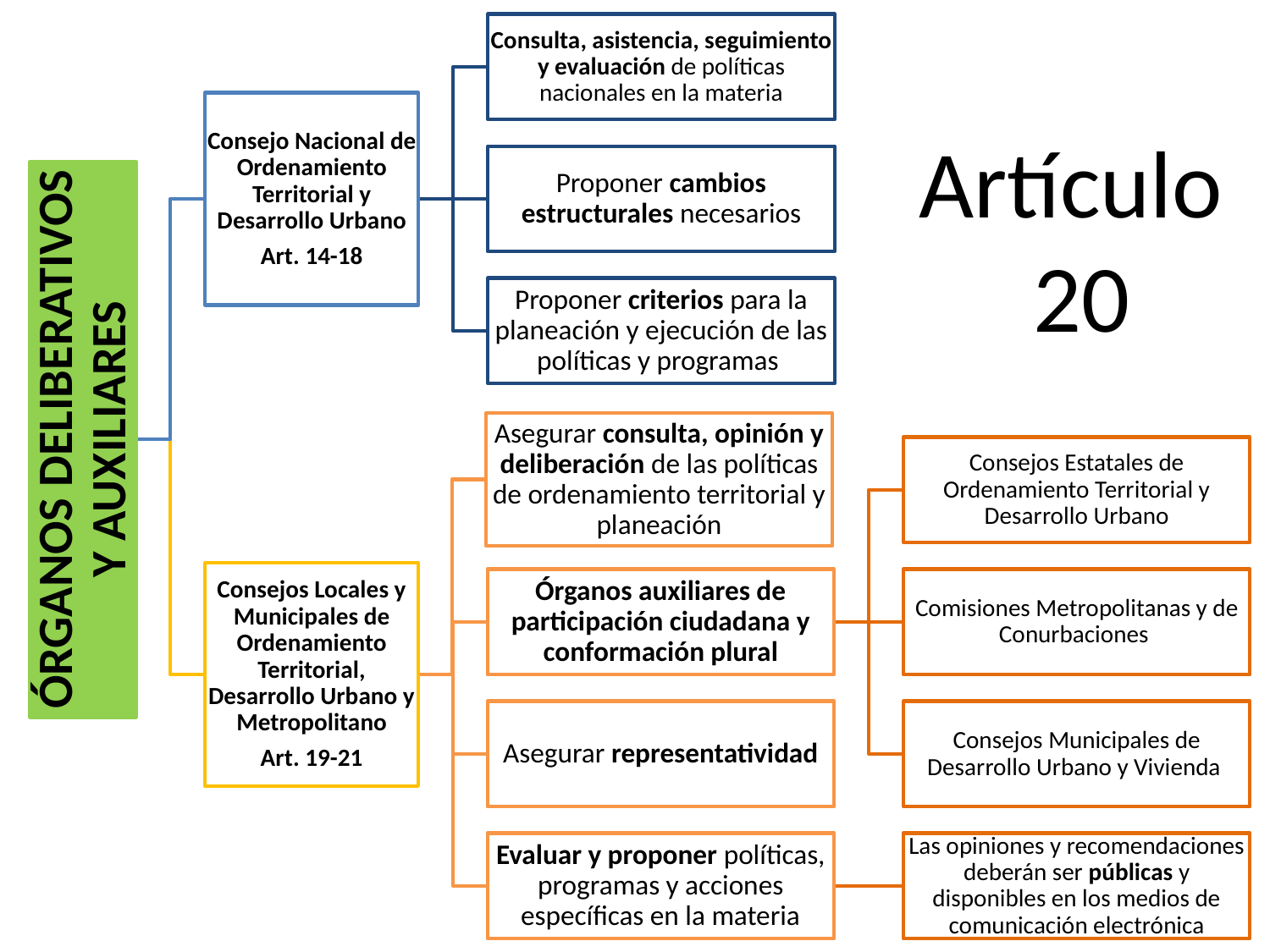

ÓRGANOS DELIBERATIVOS Y AUXILIARES
Consejo Nacional de Ordenamiento Territorial y Desarrollo Urbano
Art. 14-18
Consulta, asistencia, seguimiento y evaluación de políticas nacionales en la materia
Proponer cambios estructurales necesarios
Proponer criterios para la planeación y ejecución de las políticas y programas
Consejos Locales y Municipales de Ordenamiento Territorial, Desarrollo Urbano y Metropolitano
Art. 19-21
Asegurar consulta, opinión y deliberación de las políticas de ordenamiento territorial y planeación
Órganos auxiliares de participación ciudadana y conformación plural
Consejos Estatales de Ordenamiento Territorial y Desarrollo Urbano
Comisiones Metropolitanas y de Conurbaciones
Consejos Municipales de Desarrollo Urbano y Vivienda
Asegurar representatividad
Evaluar y proponer políticas, programas y acciones específicas en la materia
Las opiniones y recomendaciones deberán ser públicas y disponibles en los medios de comunicación electrónica
Artículo
20